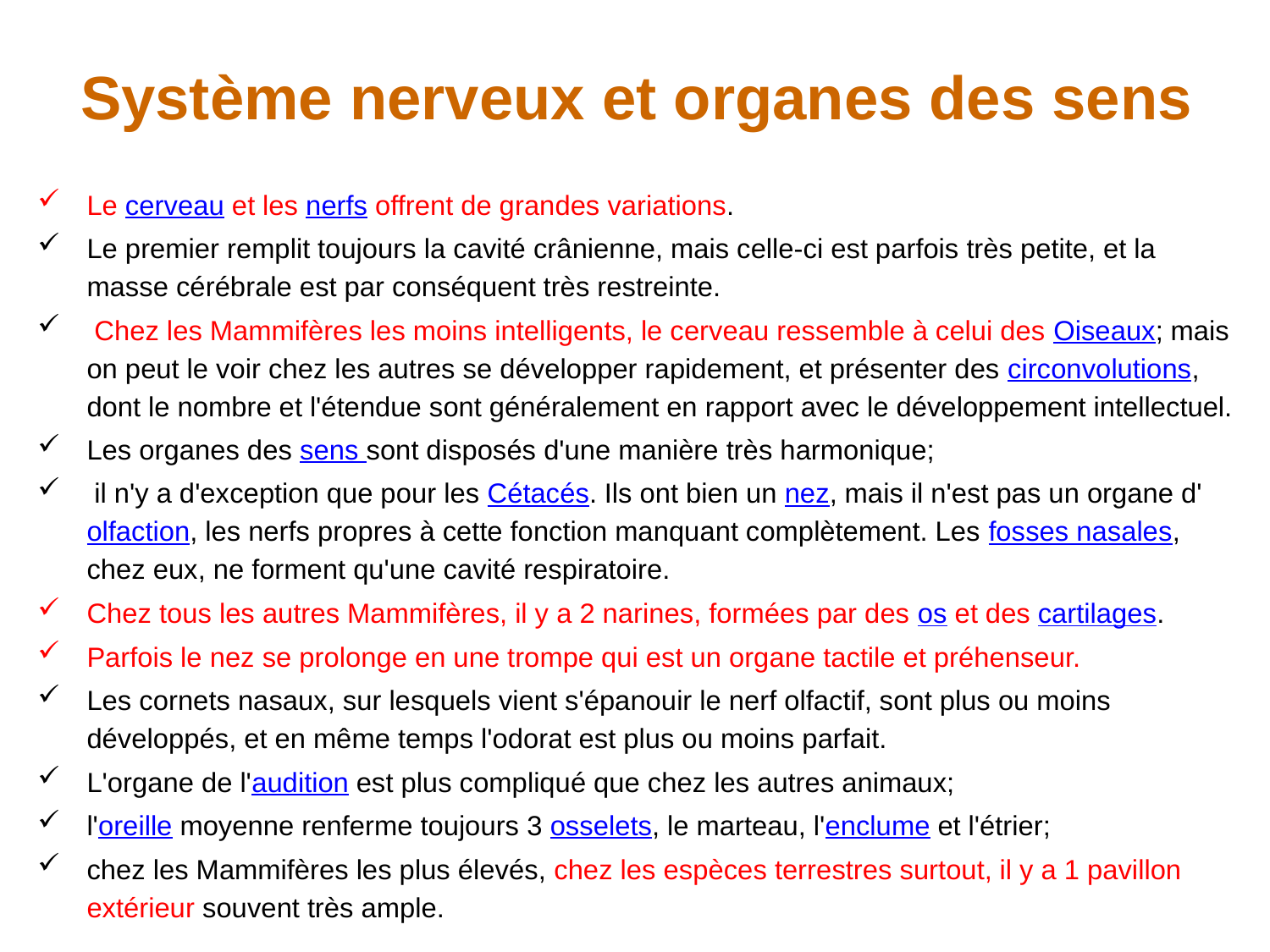

# Système nerveux et organes des sens
Le cerveau et les nerfs offrent de grandes variations.
Le premier remplit toujours la cavité crânienne, mais celle-ci est parfois très petite, et la masse cérébrale est par conséquent très restreinte.
 Chez les Mammifères les moins intelligents, le cerveau ressemble à celui des Oiseaux; mais on peut le voir chez les autres se développer rapidement, et présenter des circonvolutions, dont le nombre et l'étendue sont généralement en rapport avec le développement intellectuel.
Les organes des sens sont disposés d'une manière très harmonique;
 il n'y a d'exception que pour les Cétacés. Ils ont bien un nez, mais il n'est pas un organe d'olfaction, les nerfs propres à cette fonction manquant complètement. Les fosses nasales, chez eux, ne forment qu'une cavité respiratoire.
Chez tous les autres Mammifères, il y a 2 narines, formées par des os et des cartilages.
Parfois le nez se prolonge en une trompe qui est un organe tactile et préhenseur.
Les cornets nasaux, sur lesquels vient s'épanouir le nerf olfactif, sont plus ou moins développés, et en même temps l'odorat est plus ou moins parfait.
L'organe de l'audition est plus compliqué que chez les autres animaux;
l'oreille moyenne renferme toujours 3 osselets, le marteau, l'enclume et l'étrier;
chez les Mammifères les plus élevés, chez les espèces terrestres surtout, il y a 1 pavillon extérieur souvent très ample.